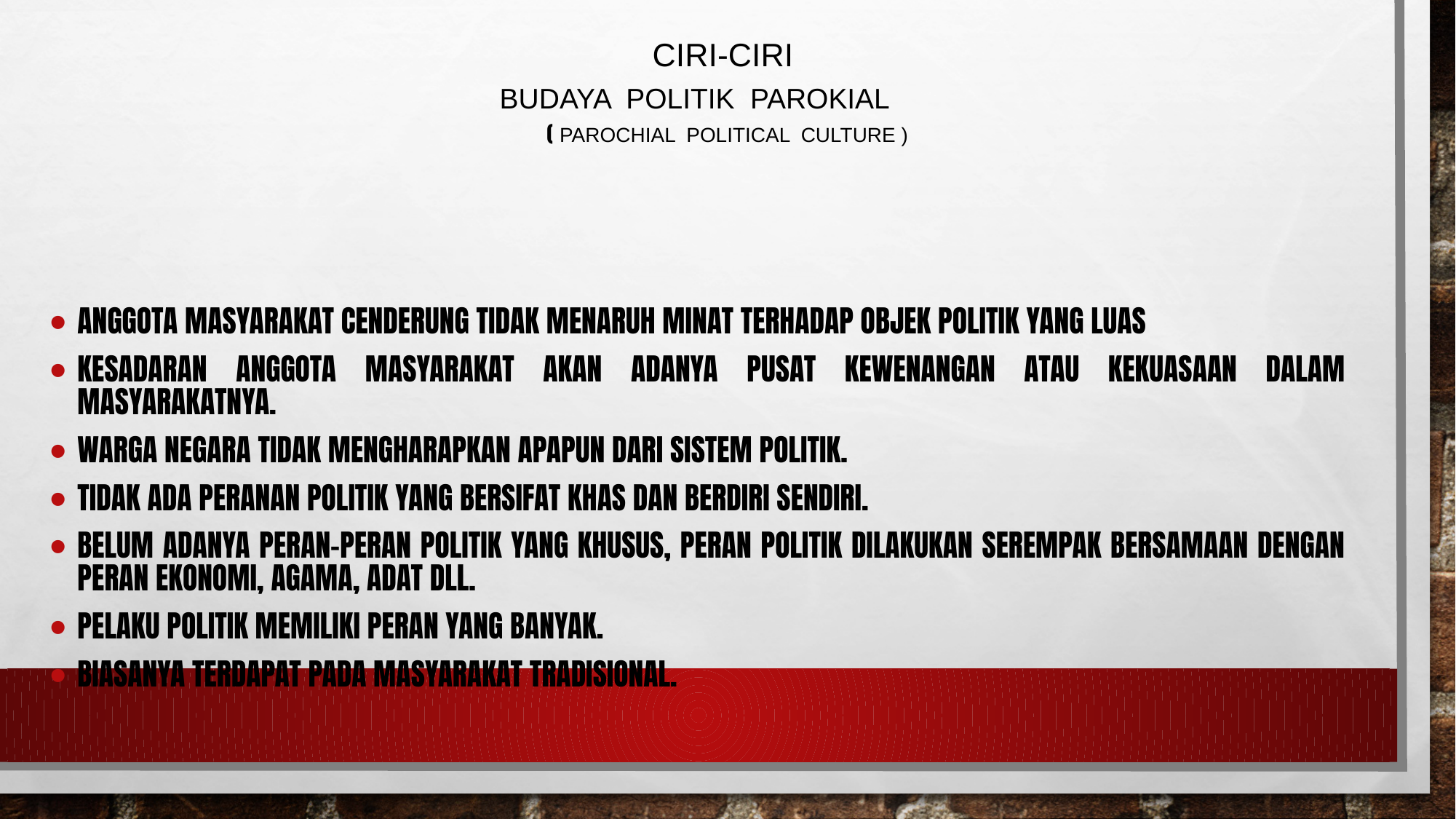

# Ciri-ciri BUDAYA  POLITIK  PAROKIAL ( PAROCHIAL  POLITICAL  CULTURE )
Anggota masyarakat cenderung tidak menaruh minat terhadap objek politik yang luas
Kesadaran anggota masyarakat akan adanya pusat kewenangan atau kekuasaan dalam masyarakatnya.
Warga negara tidak mengharapkan apapun dari sistem politik.
Tidak ada peranan politik yang bersifat khas dan berdiri sendiri.
Belum adanya peran-peran politik yang khusus, peran politik dilakukan serempak bersamaan dengan peran ekonomi, agama, adat dll.
Pelaku politik memiliki peran yang banyak.
Biasanya terdapat pada masyarakat tradisional.